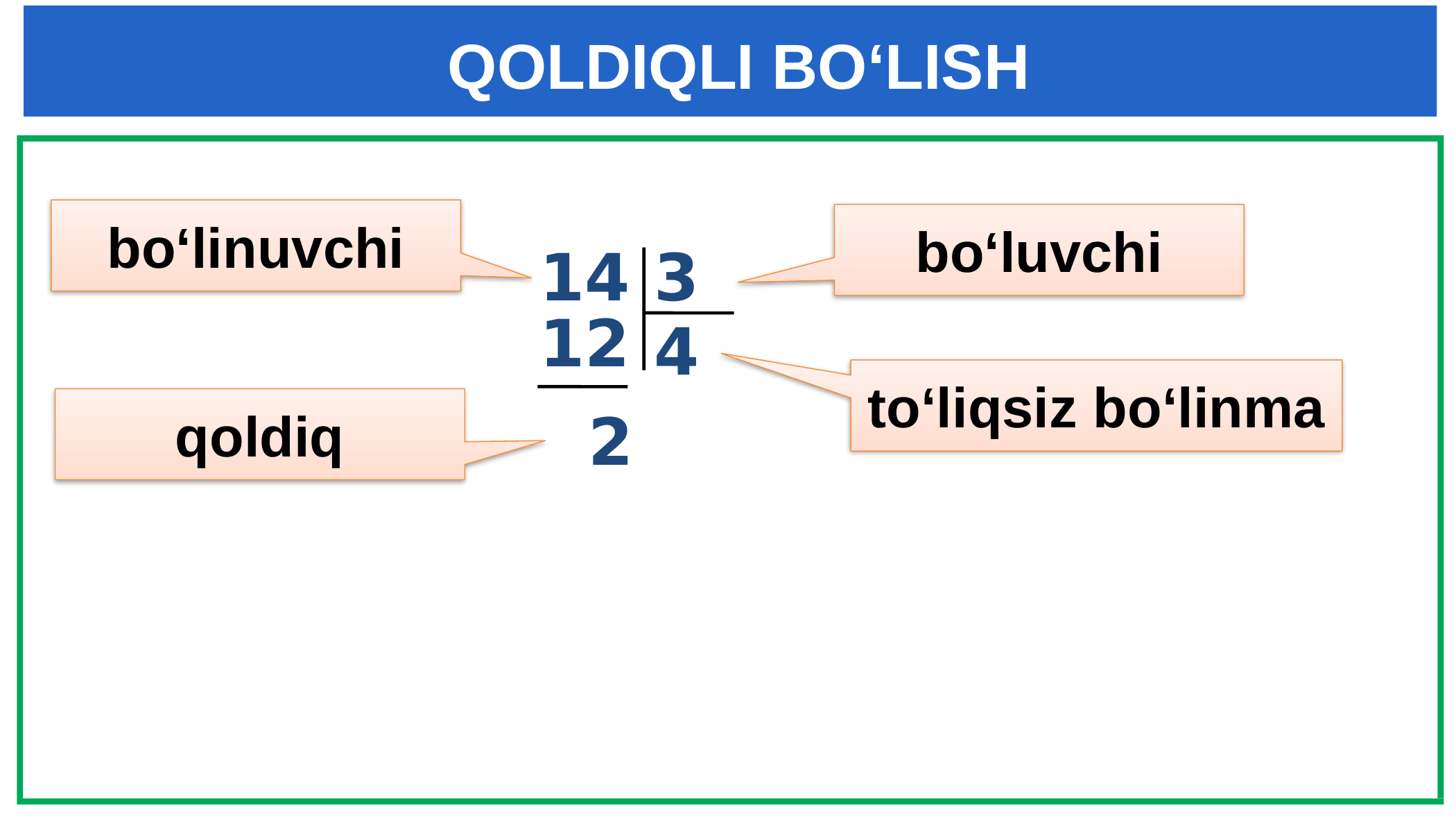

QOLDIQLI BO‘LISH
bo‘linuvchi
bo‘luvchi
14
3

12
4

to‘liqsiz bo‘linma

qoldiq
2